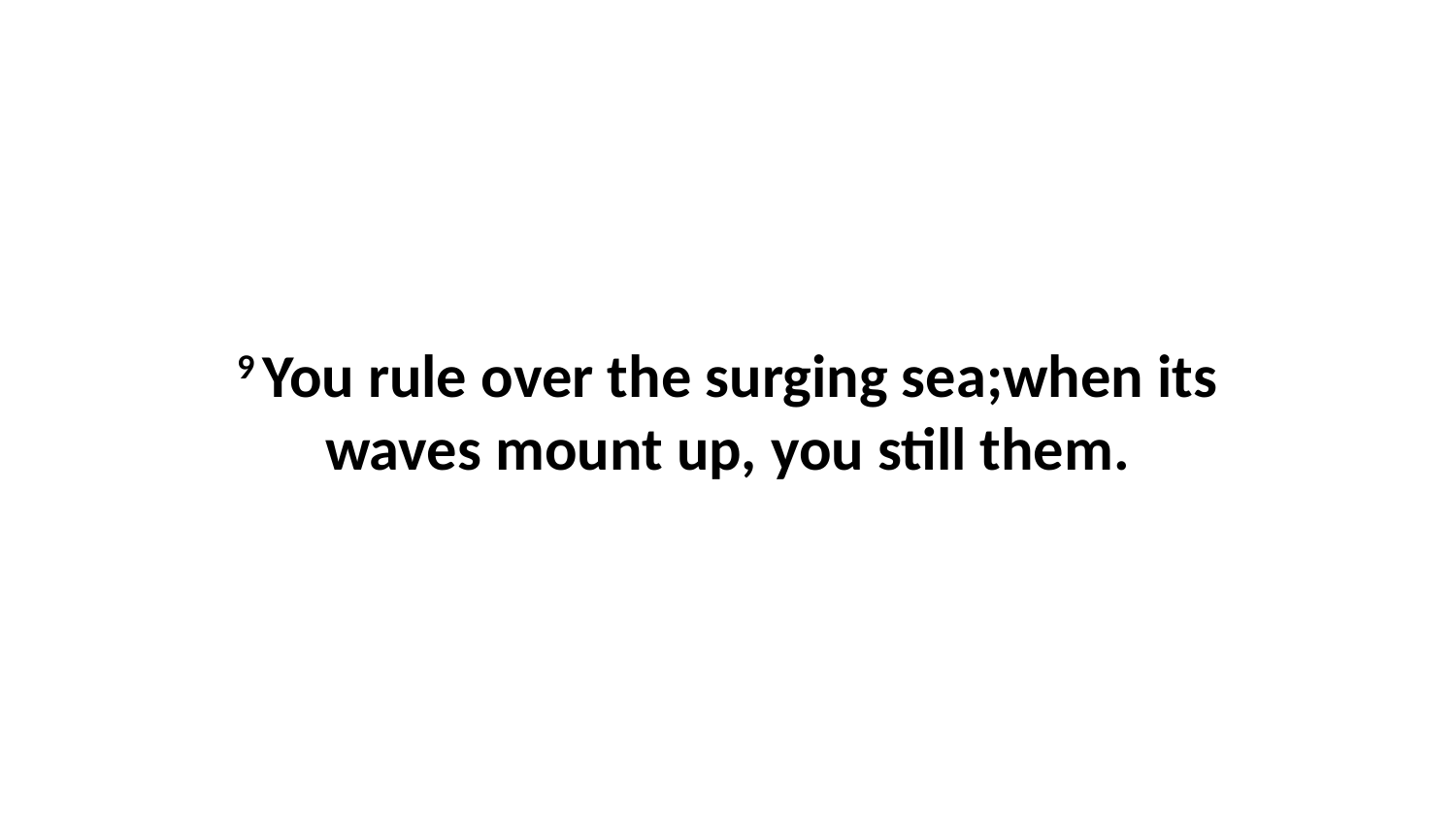

9 You rule over the surging sea;when its waves mount up, you still them.